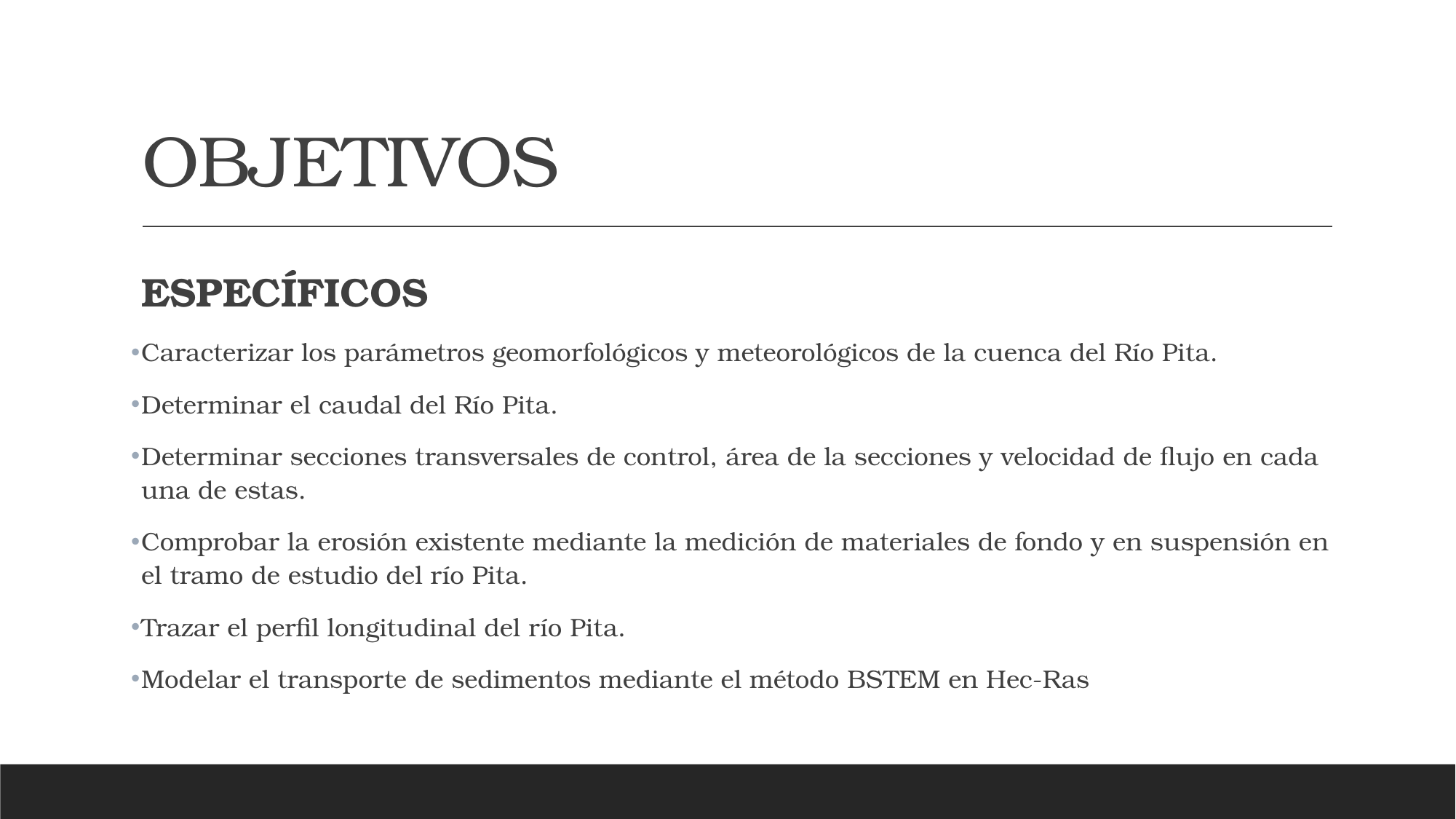

# OBJETIVOS
ESPECÍFICOS
Caracterizar los parámetros geomorfológicos y meteorológicos de la cuenca del Río Pita.
Determinar el caudal del Río Pita.
Determinar secciones transversales de control, área de la secciones y velocidad de flujo en cada una de estas.
Comprobar la erosión existente mediante la medición de materiales de fondo y en suspensión en el tramo de estudio del río Pita.
Trazar el perfil longitudinal del río Pita.
Modelar el transporte de sedimentos mediante el método BSTEM en Hec-Ras